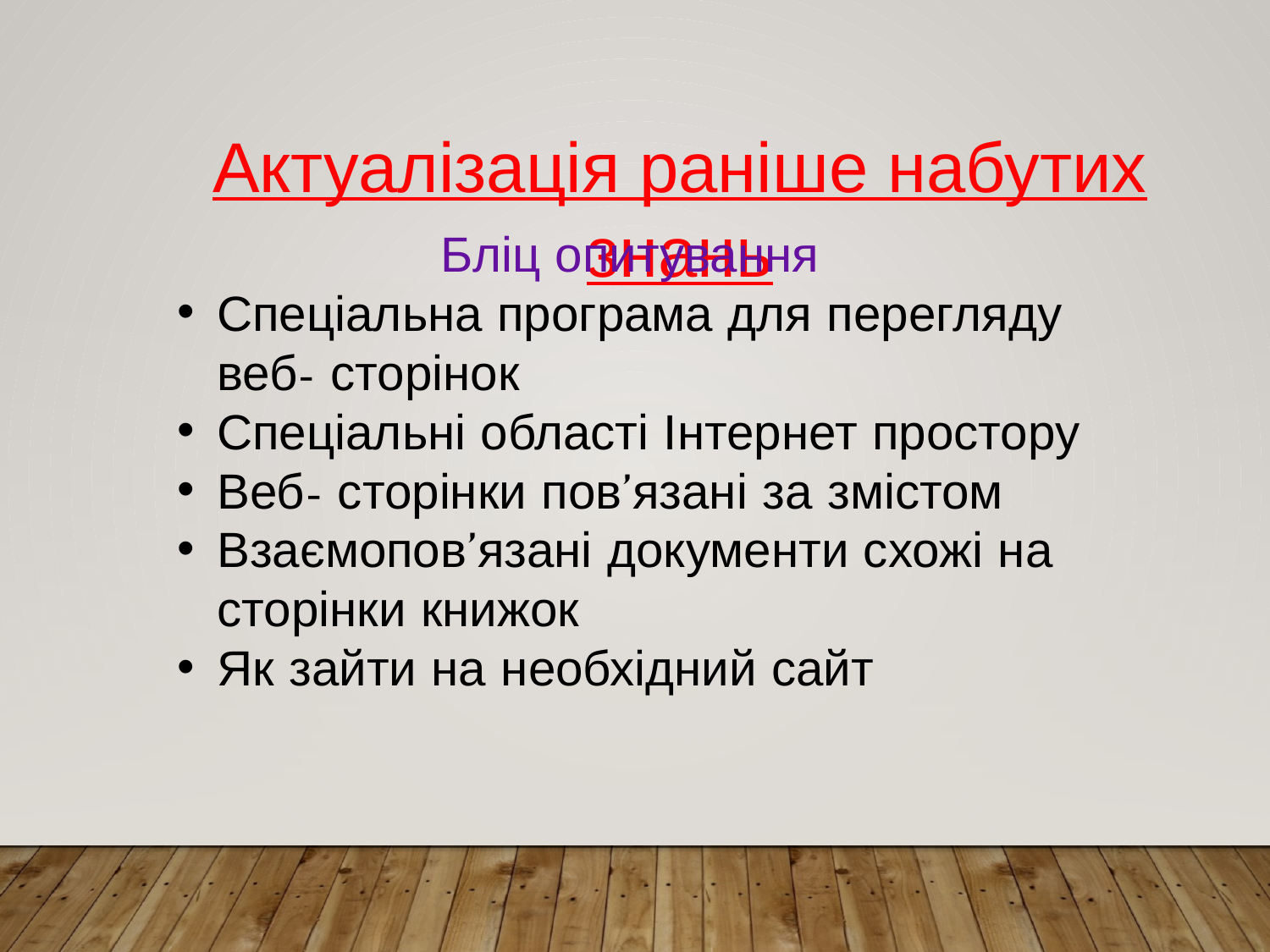

Актуалізація раніше набутих знань
Бліц опитування
Спеціальна програма для перегляду веб- сторінок
Спеціальні області Інтернет простору
Веб- сторінки пов’язані за змістом
Взаємопов’язані документи схожі на сторінки книжок
Як зайти на необхідний сайт